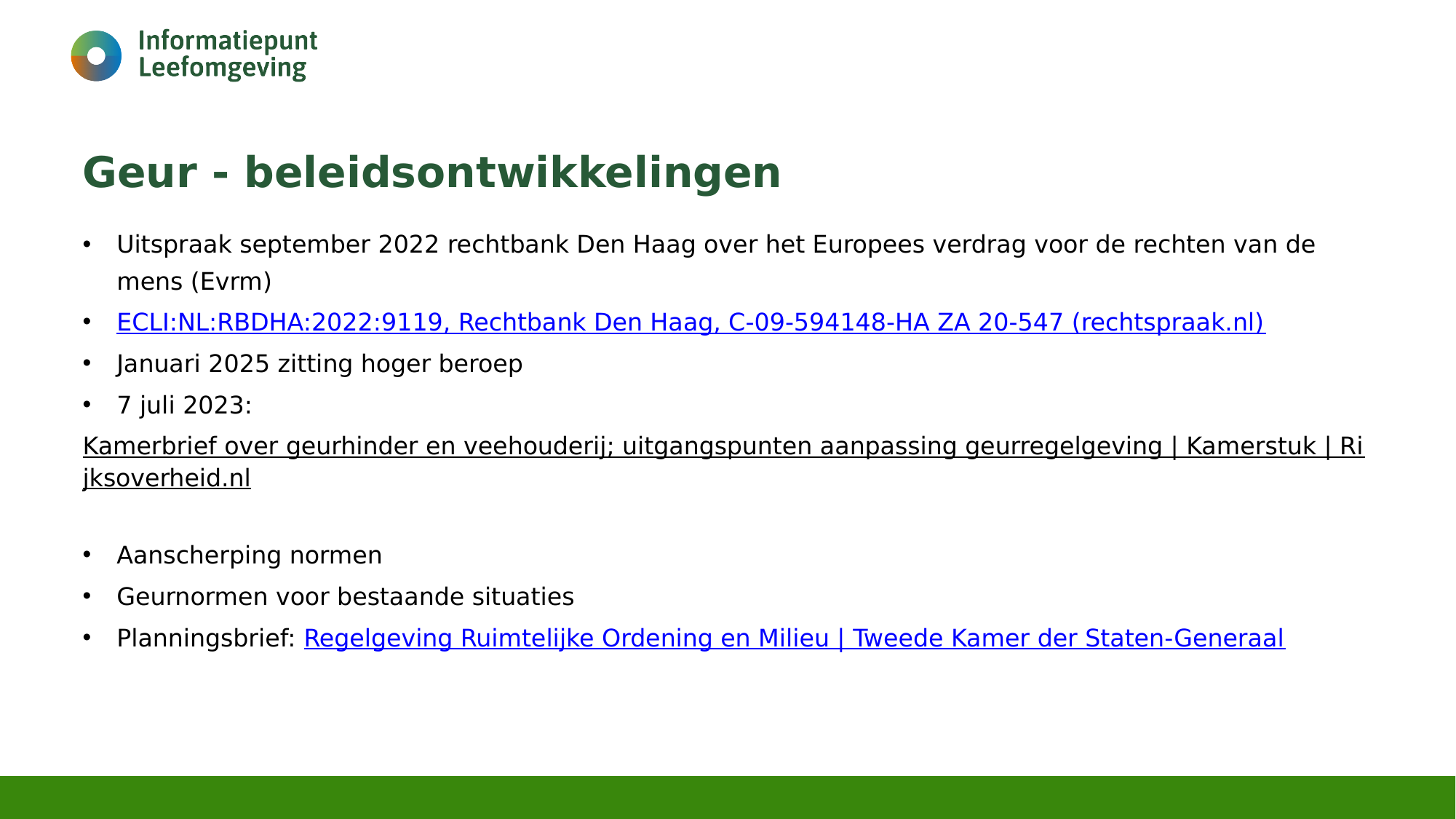

# Geur - beleidsontwikkelingen
Uitspraak september 2022 rechtbank Den Haag over het Europees verdrag voor de rechten van de mens (Evrm)
ECLI:NL:RBDHA:2022:9119, Rechtbank Den Haag, C-09-594148-HA ZA 20-547 (rechtspraak.nl)
Januari 2025 zitting hoger beroep
7 juli 2023:
Kamerbrief over geurhinder en veehouderij; uitgangspunten aanpassing geurregelgeving | Kamerstuk | Rijksoverheid.nl
Aanscherping normen
Geurnormen voor bestaande situaties
Planningsbrief: Regelgeving Ruimtelijke Ordening en Milieu | Tweede Kamer der Staten-Generaal